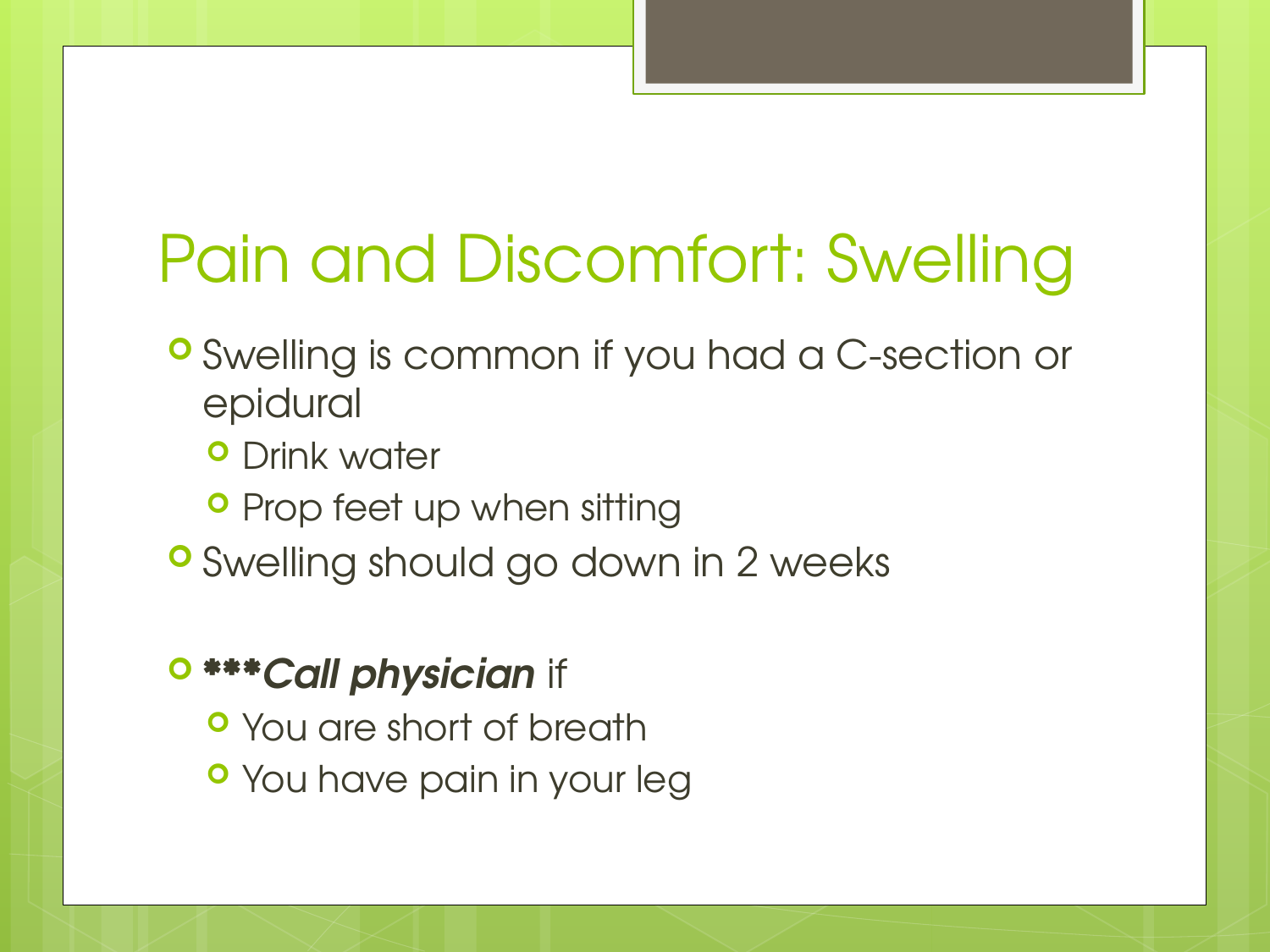

# Pain and Discomfort: Swelling
Swelling is common if you had a C-section or epidural
Drink water
Prop feet up when sitting
Swelling should go down in 2 weeks

***Call physician if
You are short of breath
You have pain in your leg